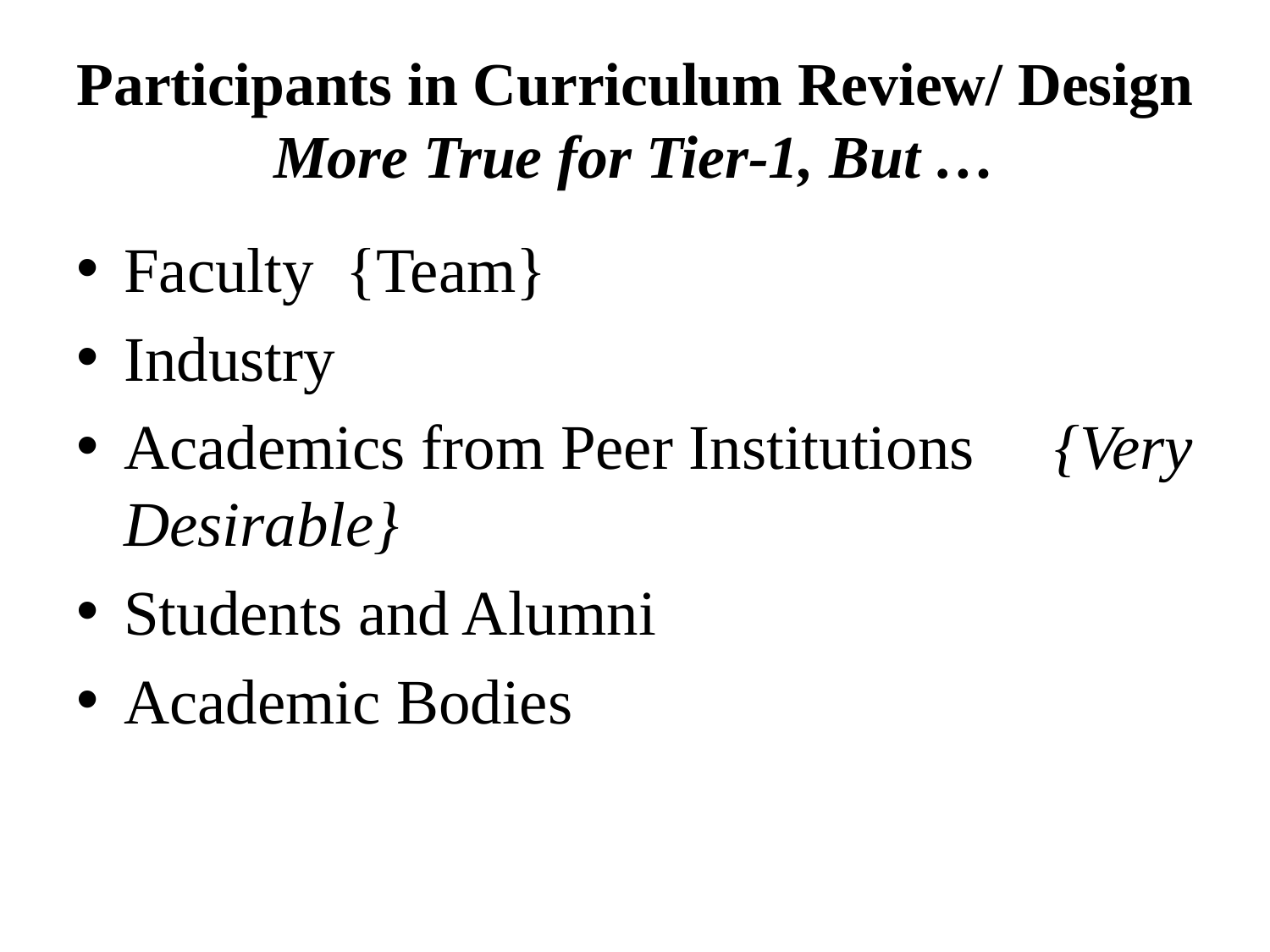

Participants in Curriculum Review/ Design More True for Tier-1, But …
Faculty  {Team}
Industry
Academics from Peer Institutions     {Very Desirable}
Students and Alumni
Academic Bodies